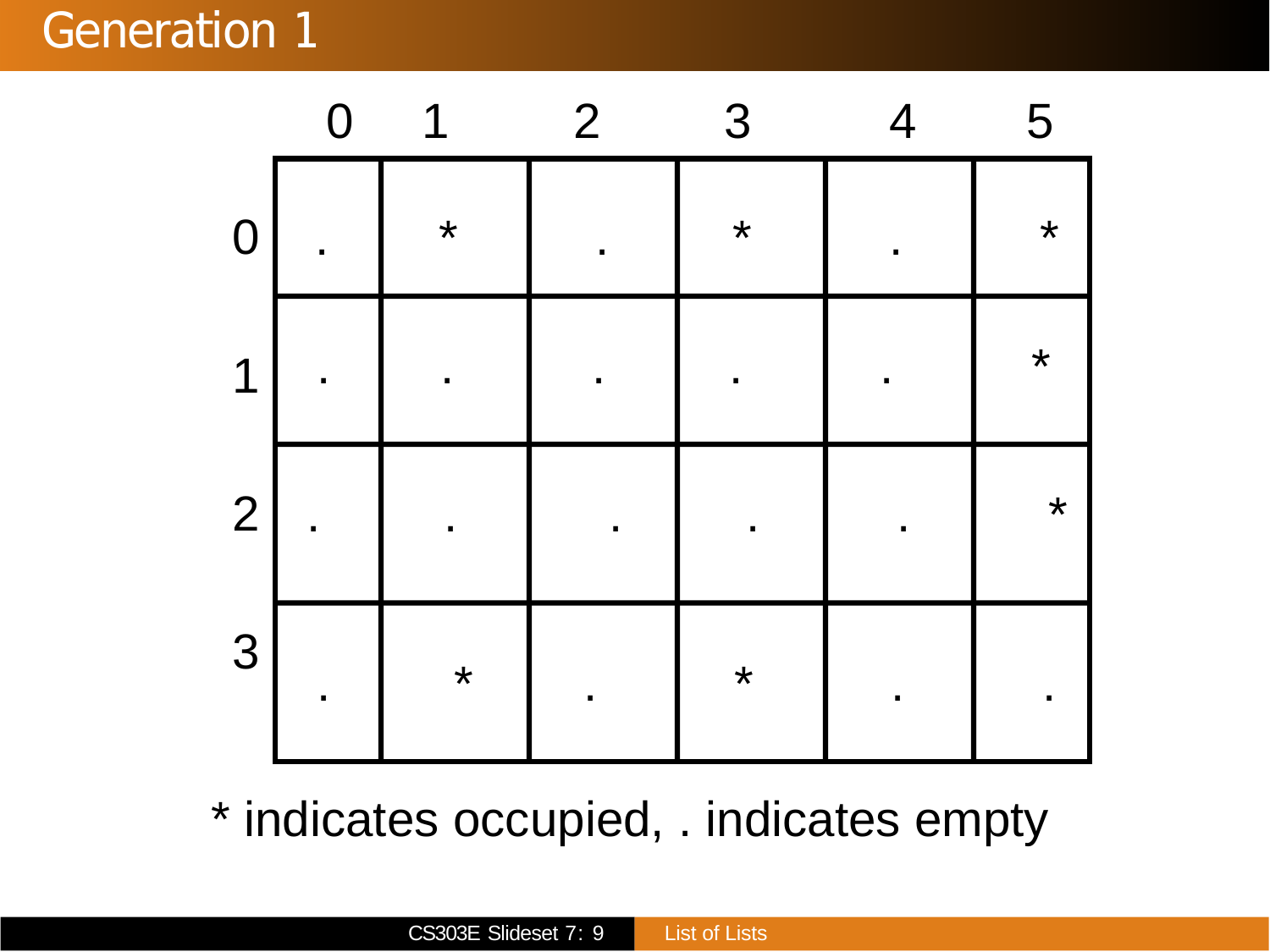

# Generation 1
0     1         2         3          4        5

0

1

2

3
.        *          .         *          .          *

.        .          .         .          .          *

.         .           .         .          .          *

.         *        .          *          .          .
* indicates occupied, . indicates empty